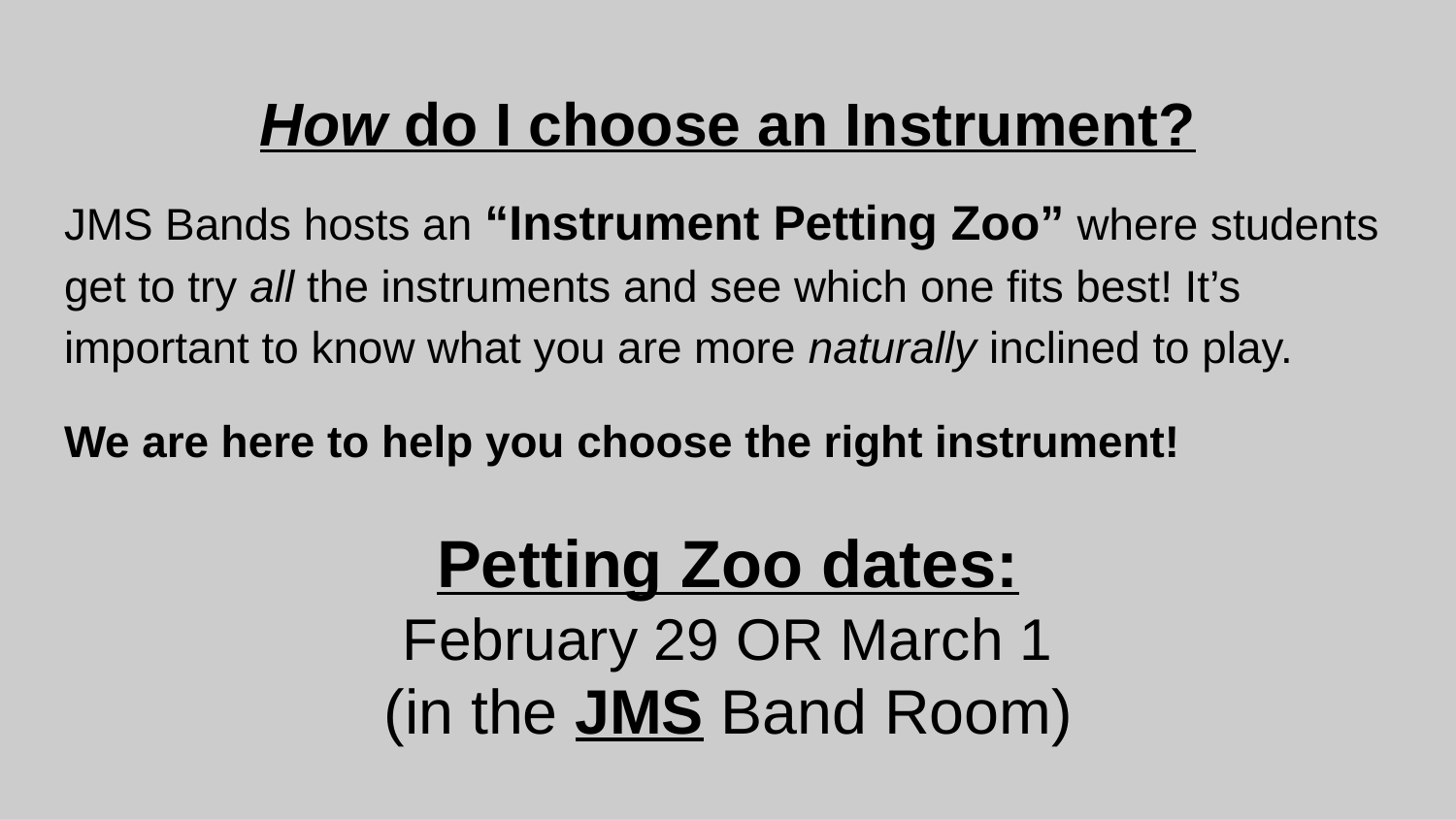

# How do I choose an Instrument?
JMS Bands hosts an “Instrument Petting Zoo” where students get to try all the instruments and see which one fits best! It’s important to know what you are more naturally inclined to play.
We are here to help you choose the right instrument!

Petting Zoo dates:
February 29 OR March 1
(in the JMS Band Room)